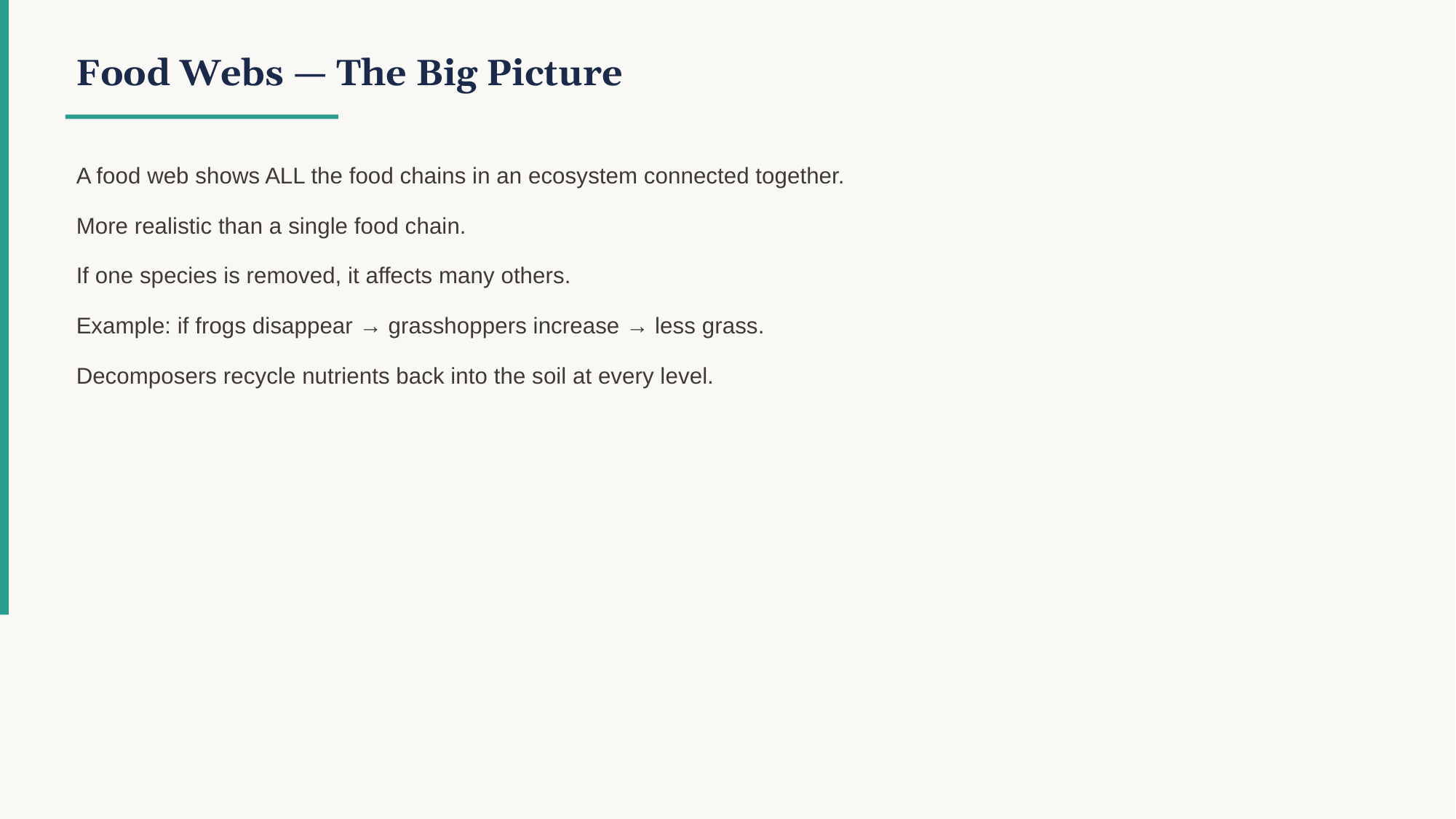

Food Webs — The Big Picture

A food web shows ALL the food chains in an ecosystem connected together.
More realistic than a single food chain.
If one species is removed, it affects many others.
Example: if frogs disappear → grasshoppers increase → less grass.
Decomposers recycle nutrients back into the soil at every level.